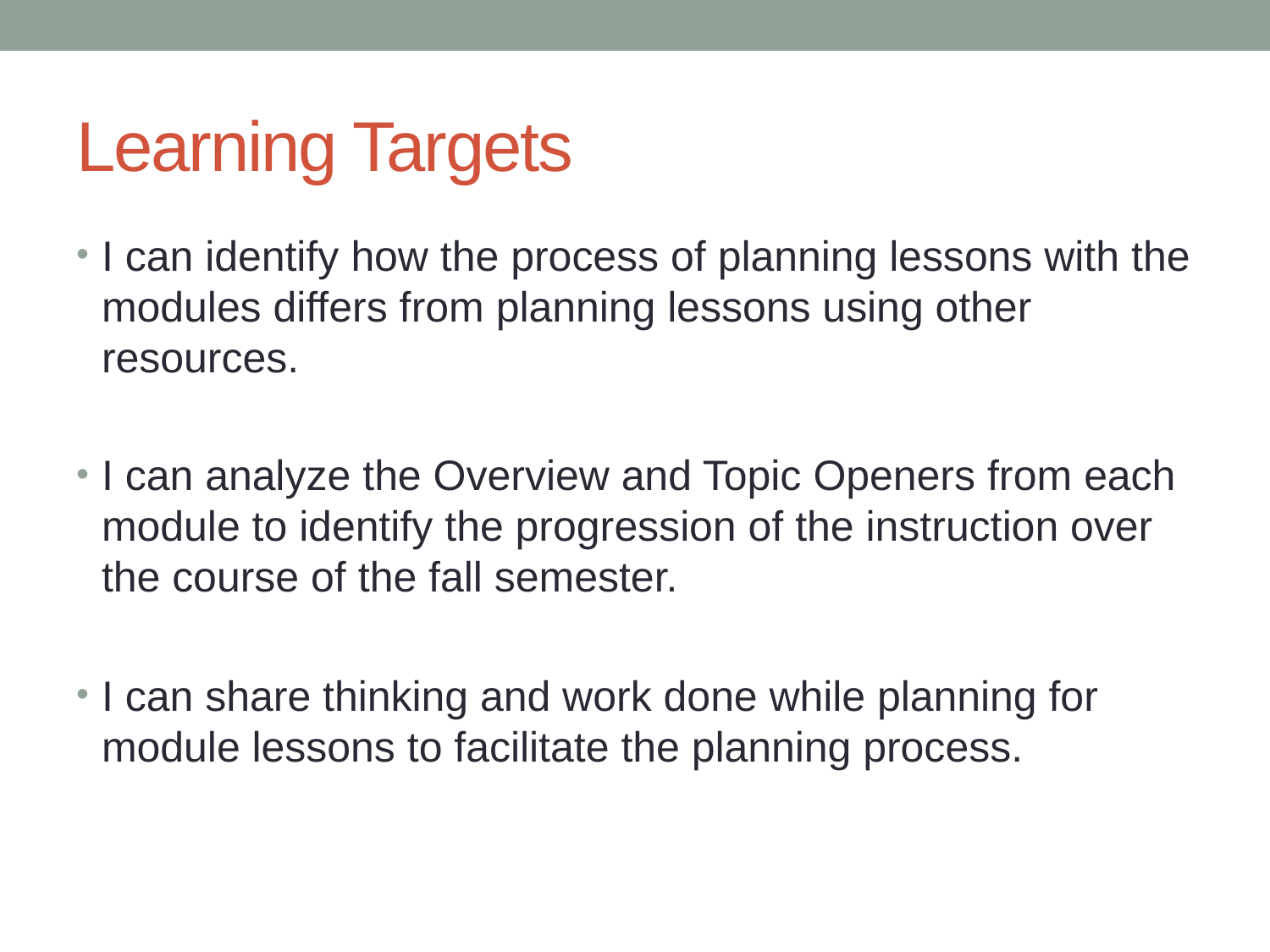

# Learning Targets
I can identify how the process of planning lessons with the modules differs from planning lessons using other resources.

I can analyze the Overview and Topic Openers from each module to identify the progression of the instruction over the course of the fall semester.

I can share thinking and work done while planning for module lessons to facilitate the planning process.